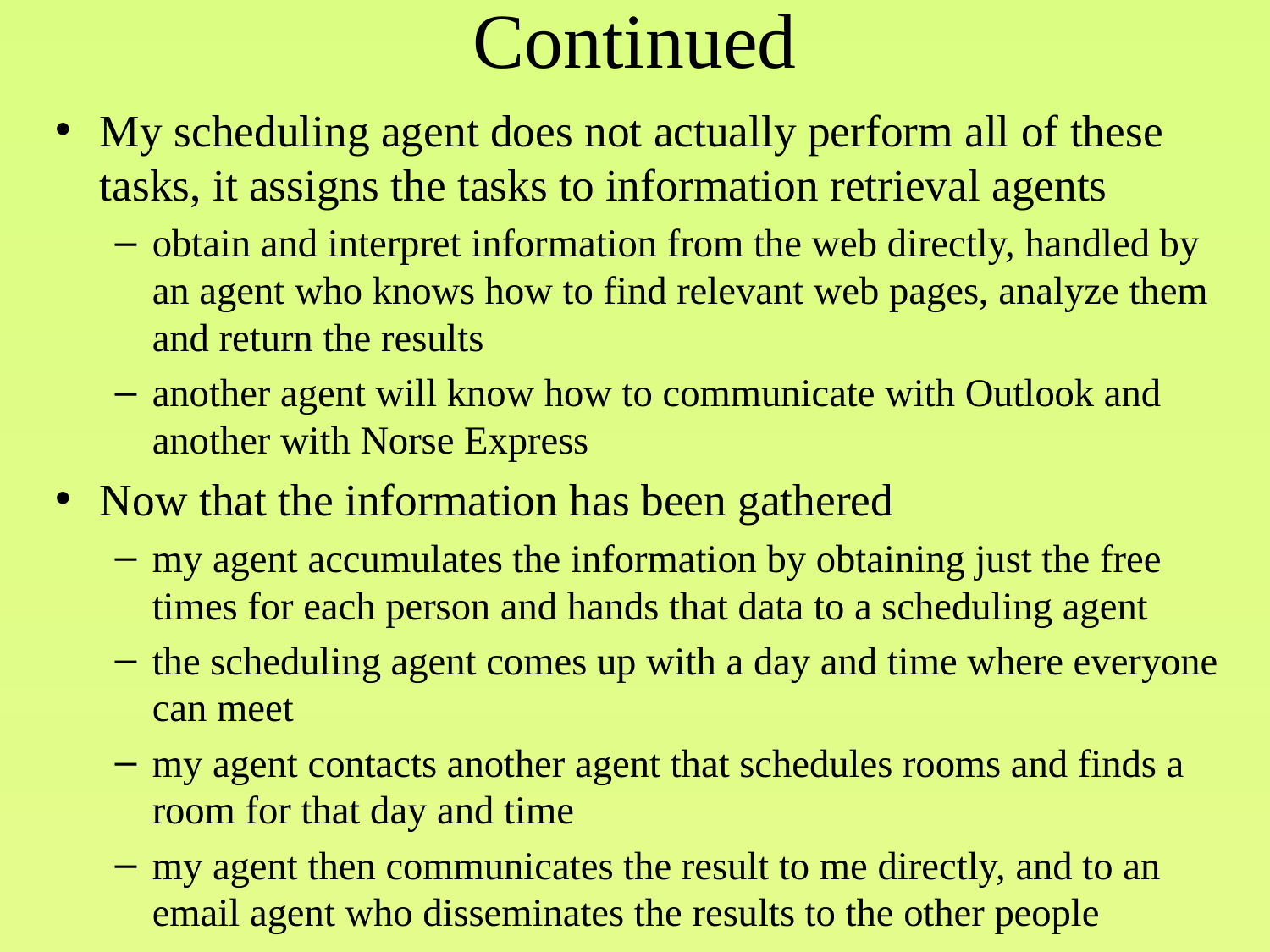

# Continued
My scheduling agent does not actually perform all of these tasks, it assigns the tasks to information retrieval agents
obtain and interpret information from the web directly, handled by an agent who knows how to find relevant web pages, analyze them and return the results
another agent will know how to communicate with Outlook and another with Norse Express
Now that the information has been gathered
my agent accumulates the information by obtaining just the free times for each person and hands that data to a scheduling agent
the scheduling agent comes up with a day and time where everyone can meet
my agent contacts another agent that schedules rooms and finds a room for that day and time
my agent then communicates the result to me directly, and to an email agent who disseminates the results to the other people